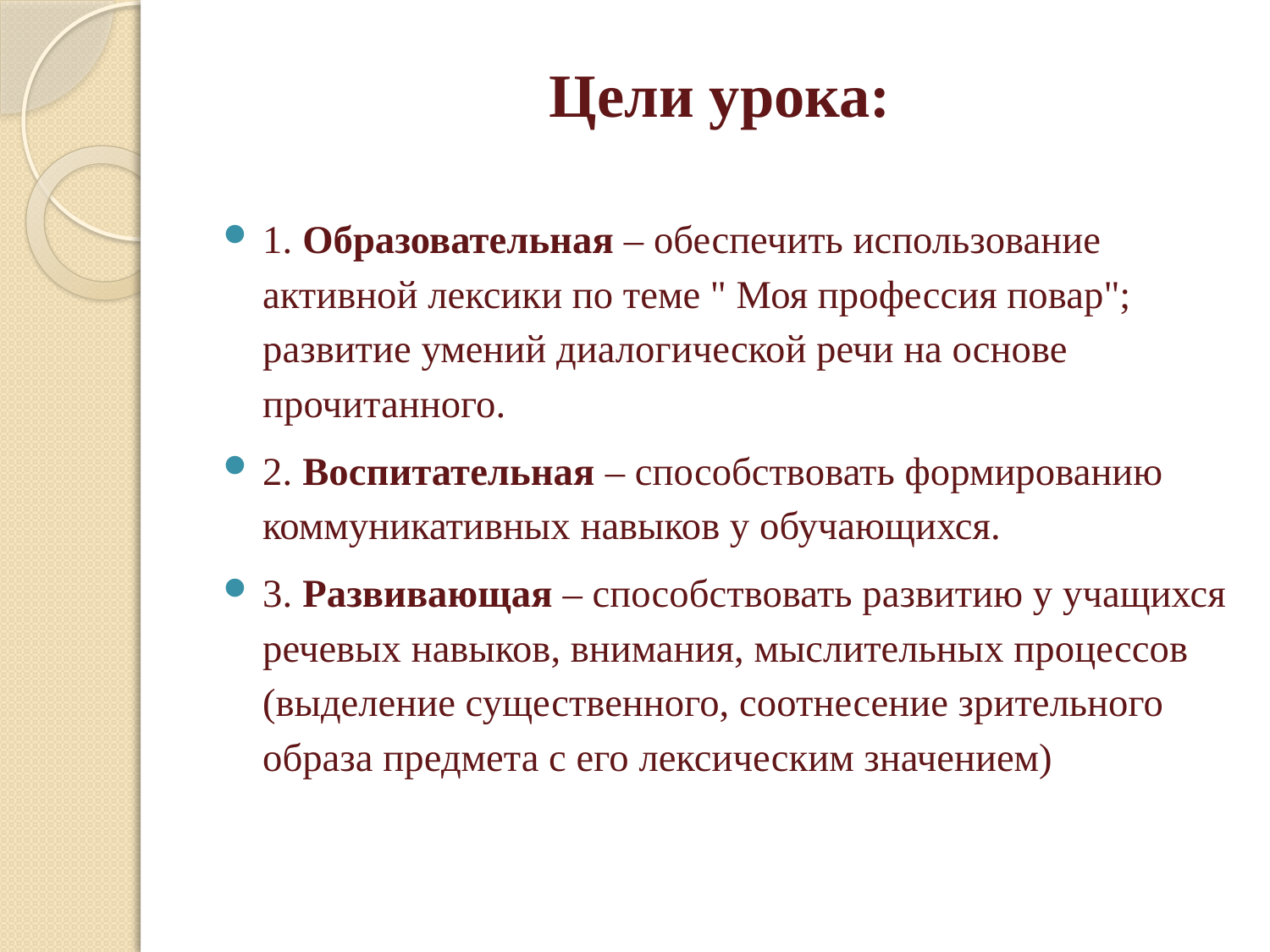

# Цели урока:
1. Образовательная – обеспечить использование активной лексики по теме " Моя профессия повар"; развитие умений диалогической речи на основе прочитанного.
2. Воспитательная – способствовать формированию коммуникативных навыков у обучающихся.
3. Развивающая – способствовать развитию у учащихся речевых навыков, внимания, мыслительных процессов (выделение существенного, соотнесение зрительного образа предмета с его лексическим значением)